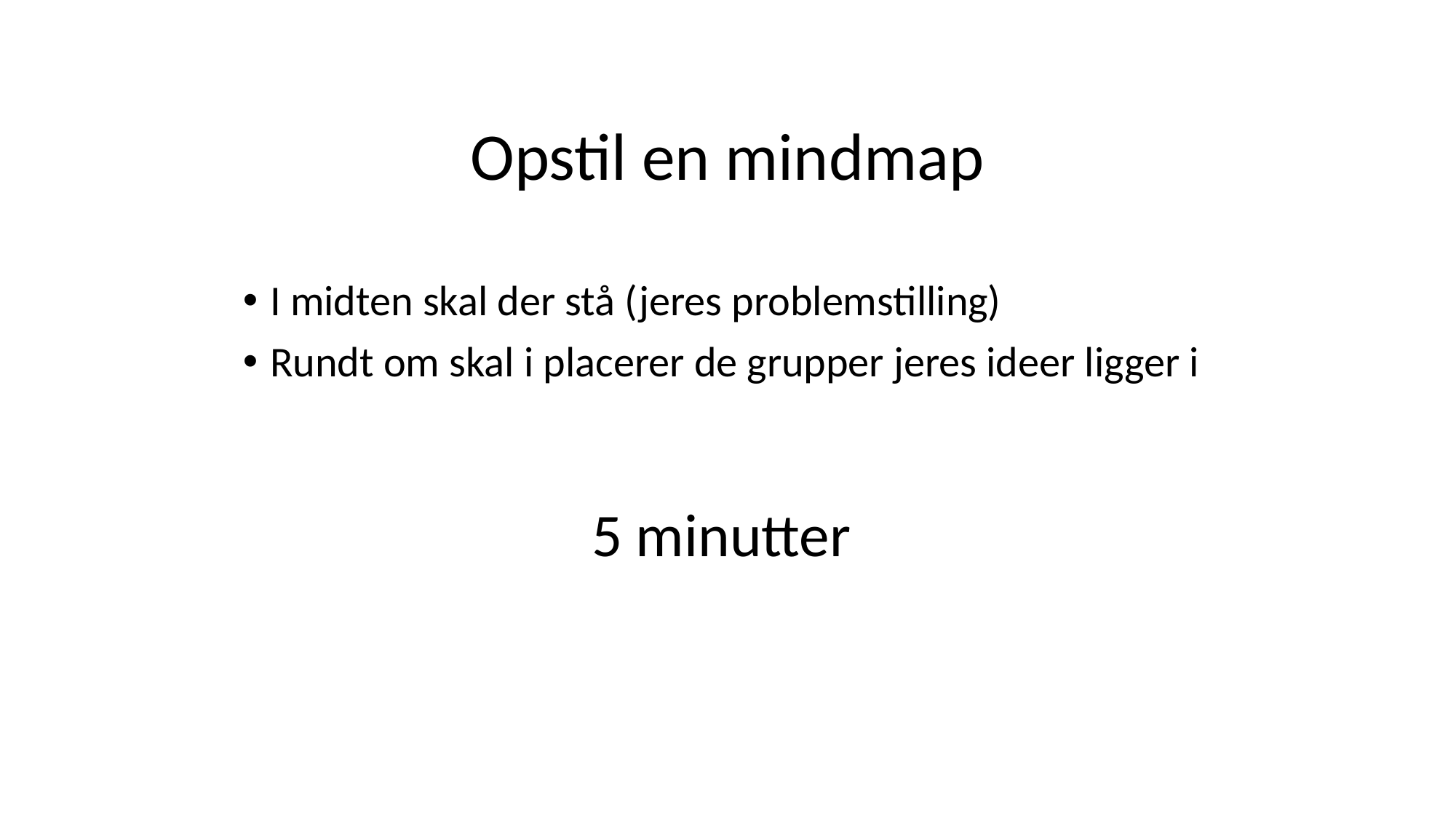

# Opstil en mindmap
I midten skal der stå (jeres problemstilling)
Rundt om skal i placerer de grupper jeres ideer ligger i
5 minutter